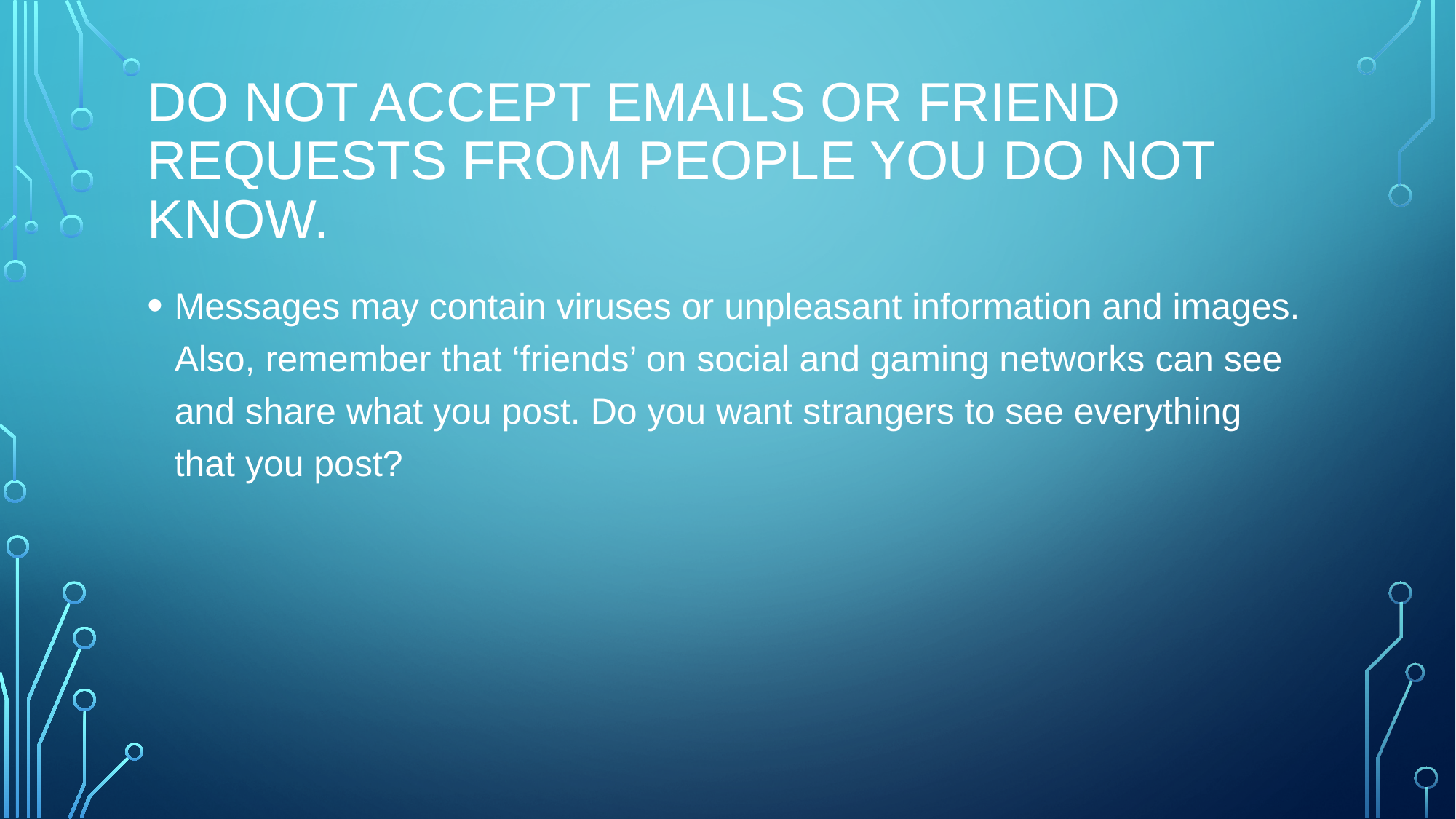

# Do not accept emails or friend requests from people you do not know.
Messages may contain viruses or unpleasant information and images. Also, remember that ‘friends’ on social and gaming networks can see and share what you post. Do you want strangers to see everything that you post?